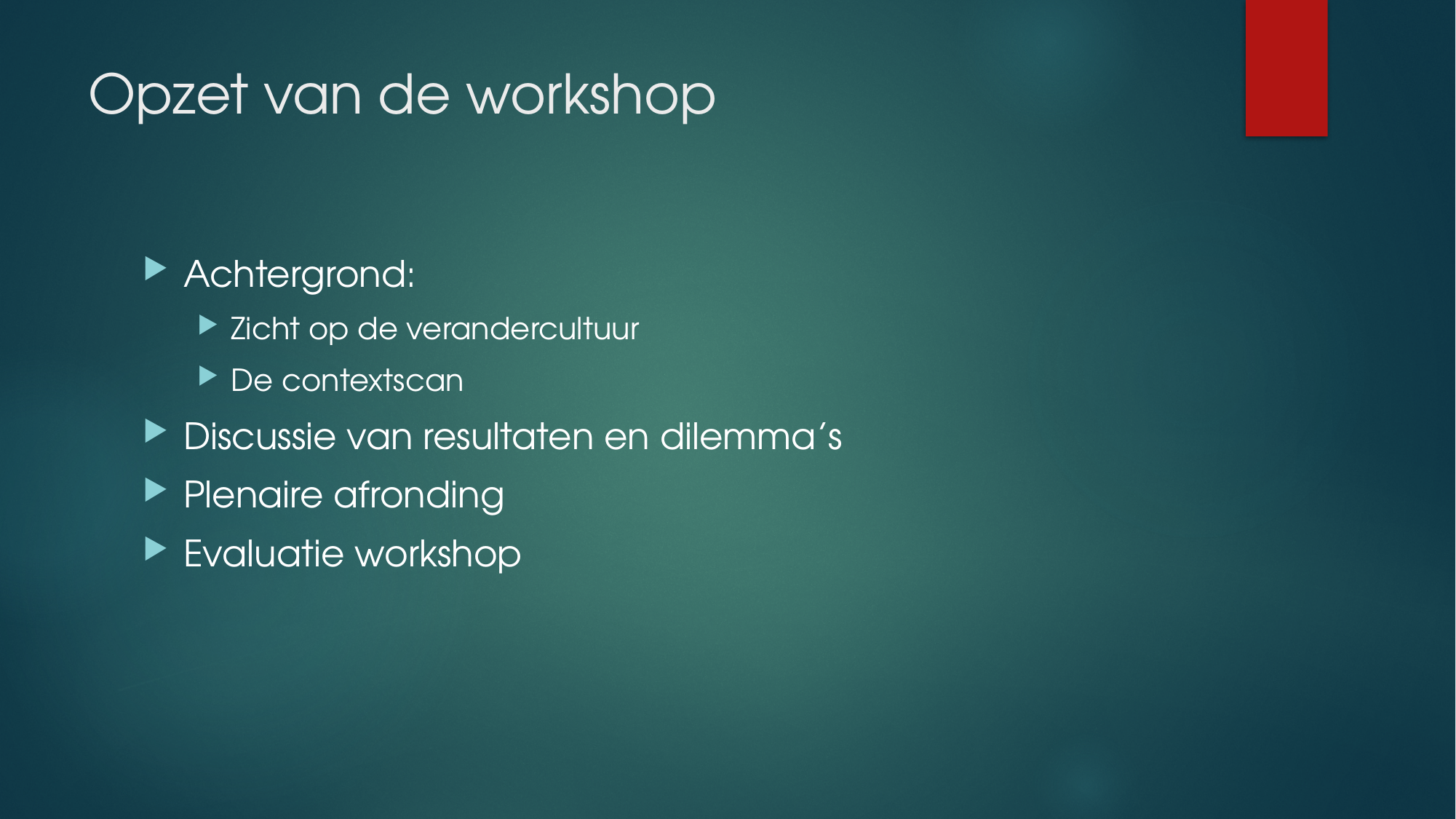

# Opzet van de workshop
Achtergrond:
Zicht op de verandercultuur
De contextscan
Discussie van resultaten en dilemma’s
Plenaire afronding
Evaluatie workshop